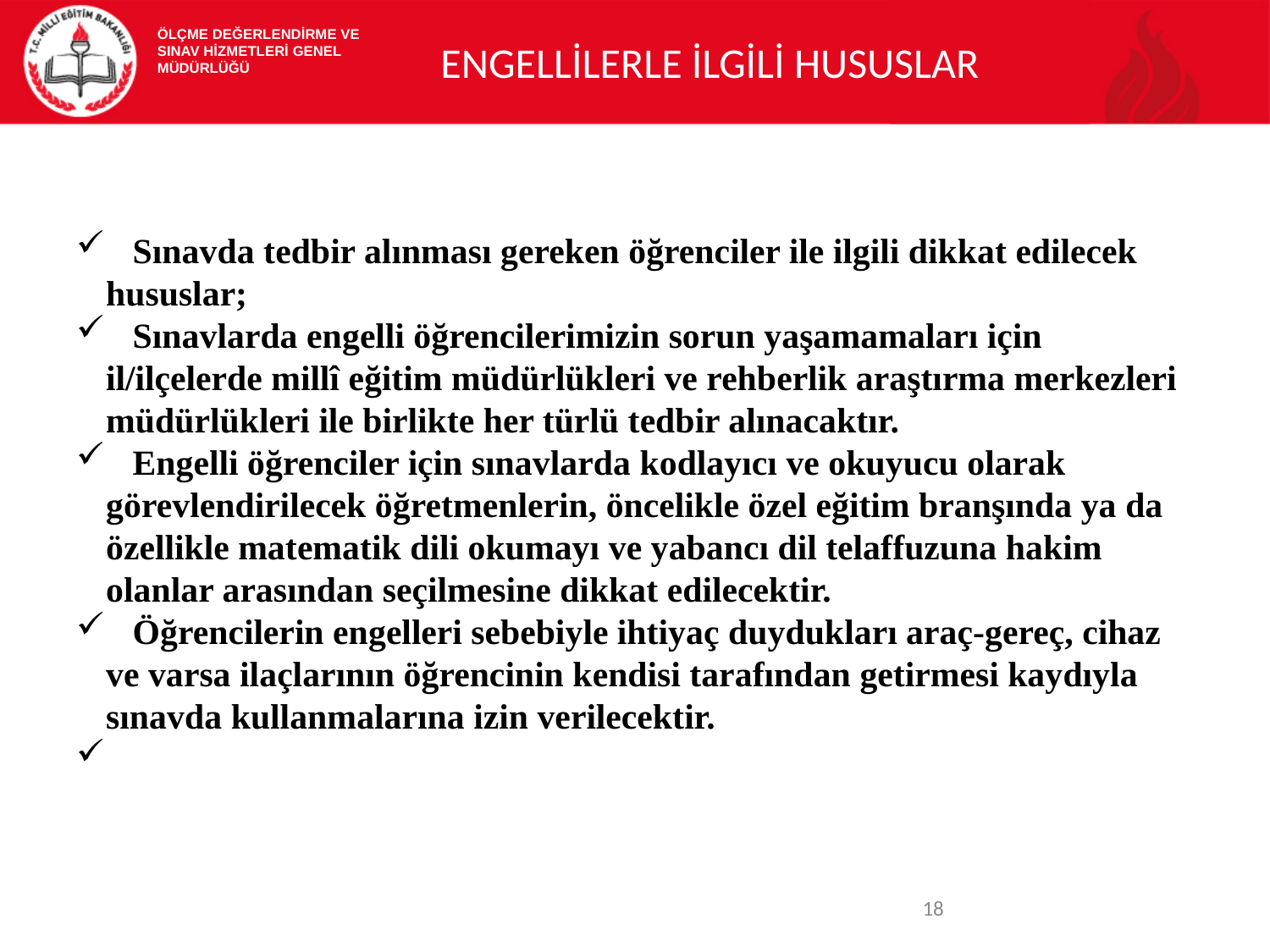

ENGELLİLERLE İLGİLİ HUSUSLAR
ÖLÇME DEĞERLENDİRME VE
SINAV HİZMETLERİ GENEL MÜDÜRLÜĞÜ
   Sınavda tedbir alınması gereken öğrenciler ile ilgili dikkat edilecek hususlar;
   Sınavlarda engelli öğrencilerimizin sorun yaşamamaları için il/ilçelerde millî eğitim müdürlükleri ve rehberlik araştırma merkezleri müdürlükleri ile birlikte her türlü tedbir alınacaktır.
   Engelli öğrenciler için sınavlarda kodlayıcı ve okuyucu olarak görevlendirilecek öğretmenlerin, öncelikle özel eğitim branşında ya da özellikle matematik dili okumayı ve yabancı dil telaffuzuna hakim olanlar arasından seçilmesine dikkat edilecektir.
   Öğrencilerin engelleri sebebiyle ihtiyaç duydukları araç-gereç, cihaz ve varsa ilaçlarının öğrencinin kendisi tarafından getirmesi kaydıyla sınavda kullanmalarına izin verilecektir.

18